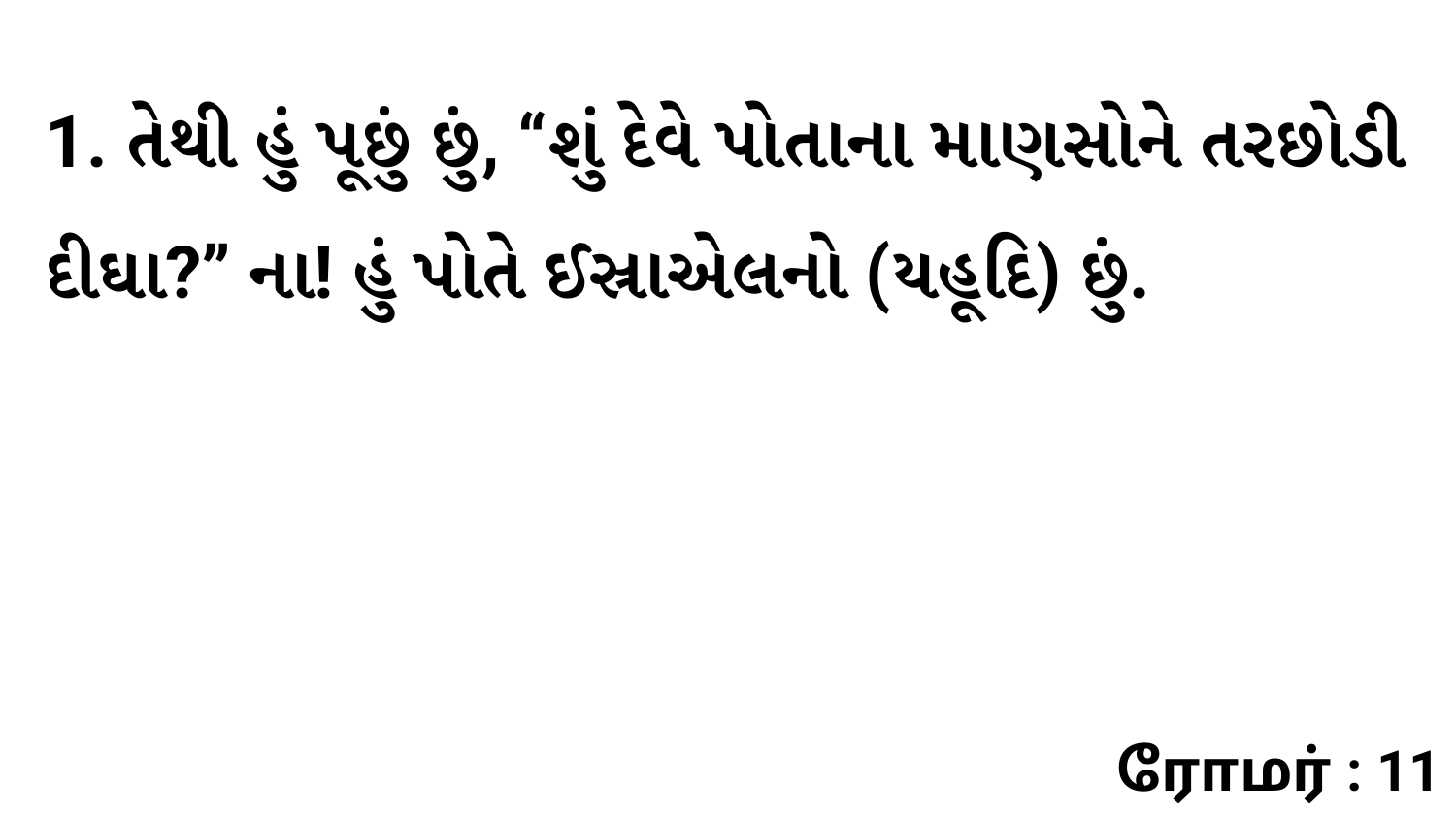

1. તેથી હું પૂછું છું, “શું દેવે પોતાના માણસોને તરછોડી દીઘા?” ના! હું પોતે ઈસ્રાએલનો (યહૂદિ) છું.
ரோமர் : 11